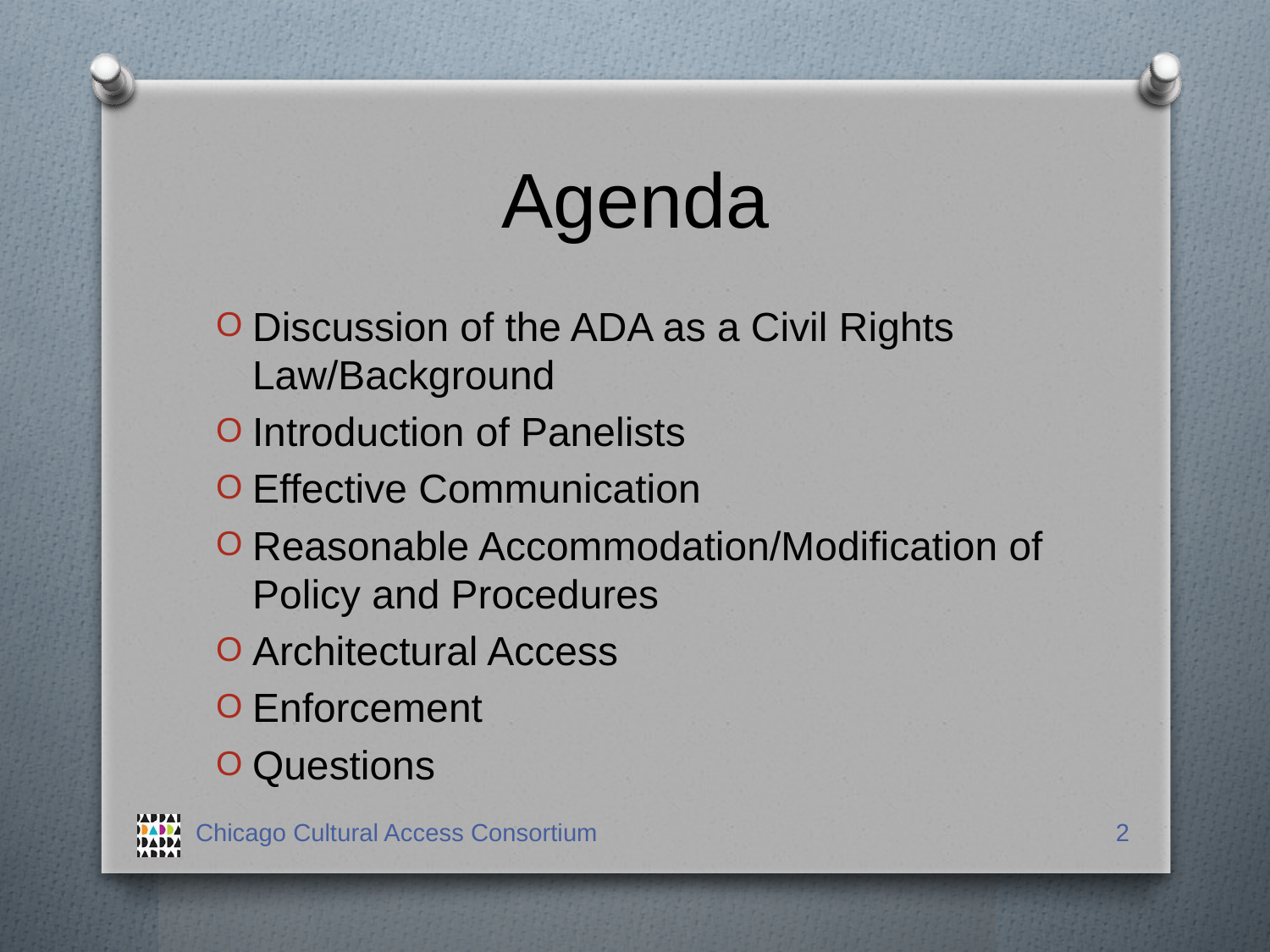

# Agenda
Discussion of the ADA as a Civil Rights Law/Background
Introduction of Panelists
Effective Communication
Reasonable Accommodation/Modification of Policy and Procedures
Architectural Access
Enforcement
Questions
        Chicago Cultural Access Consortium
2